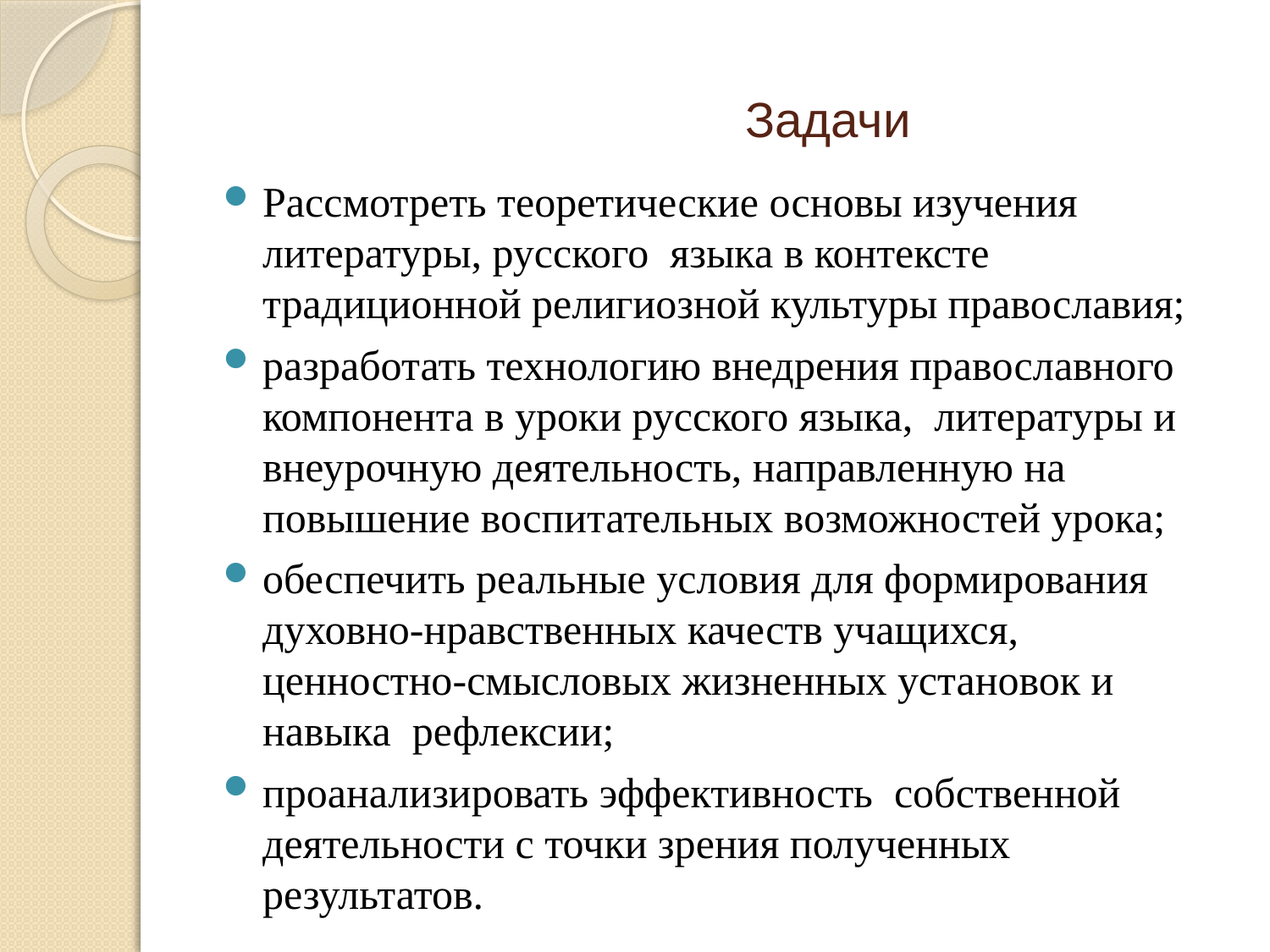

# Задачи
Рассмотреть теоретические основы изучения литературы, русского  языка в контексте традиционной религиозной культуры православия;
разработать технологию внедрения православного компонента в уроки русского языка,  литературы и внеурочную деятельность, направленную на повышение воспитательных возможностей урока;
обеспечить реальные условия для формирования духовно-нравственных качеств учащихся, ценностно-смысловых жизненных установок и навыка  рефлексии;
проанализировать эффективность  собственной деятельности с точки зрения полученных результатов.